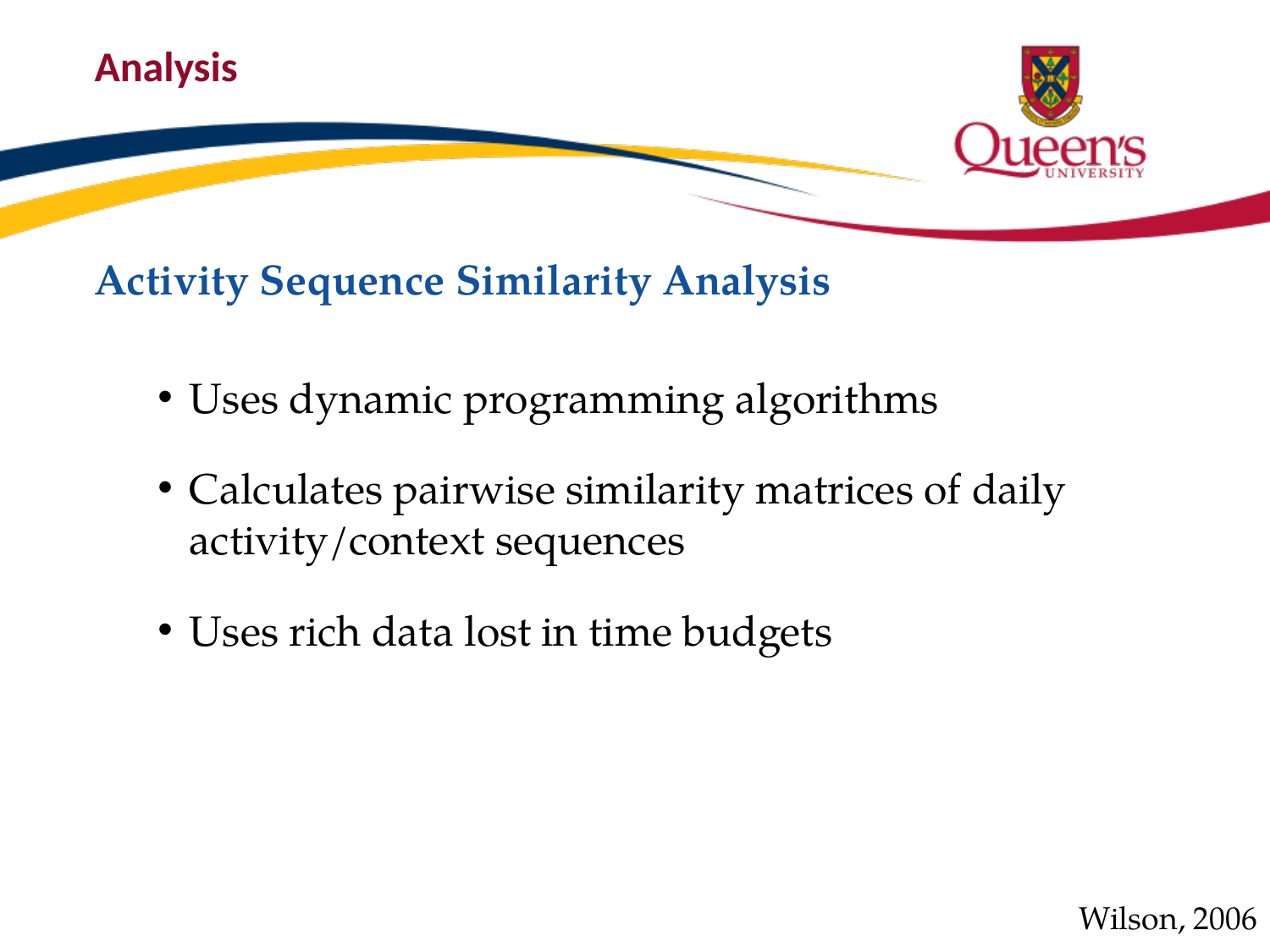

# Analysis
Activity Sequence Similarity Analysis

Uses dynamic programming algorithms
Calculates pairwise similarity matrices of daily activity/context sequences
Uses rich data lost in time budgets
Wilson, 2006